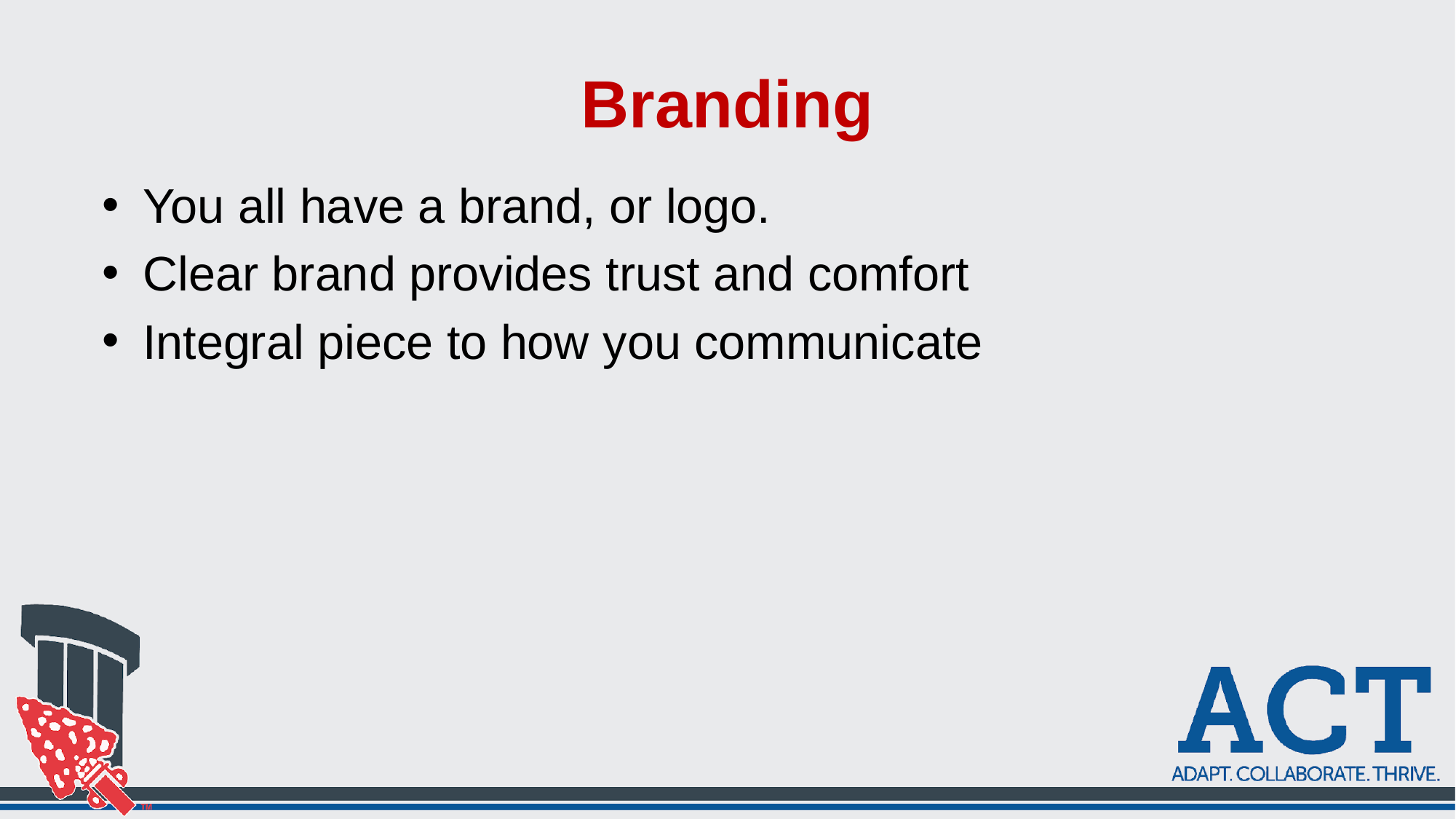

# Branding
You all have a brand, or logo.
Clear brand provides trust and comfort
Integral piece to how you communicate